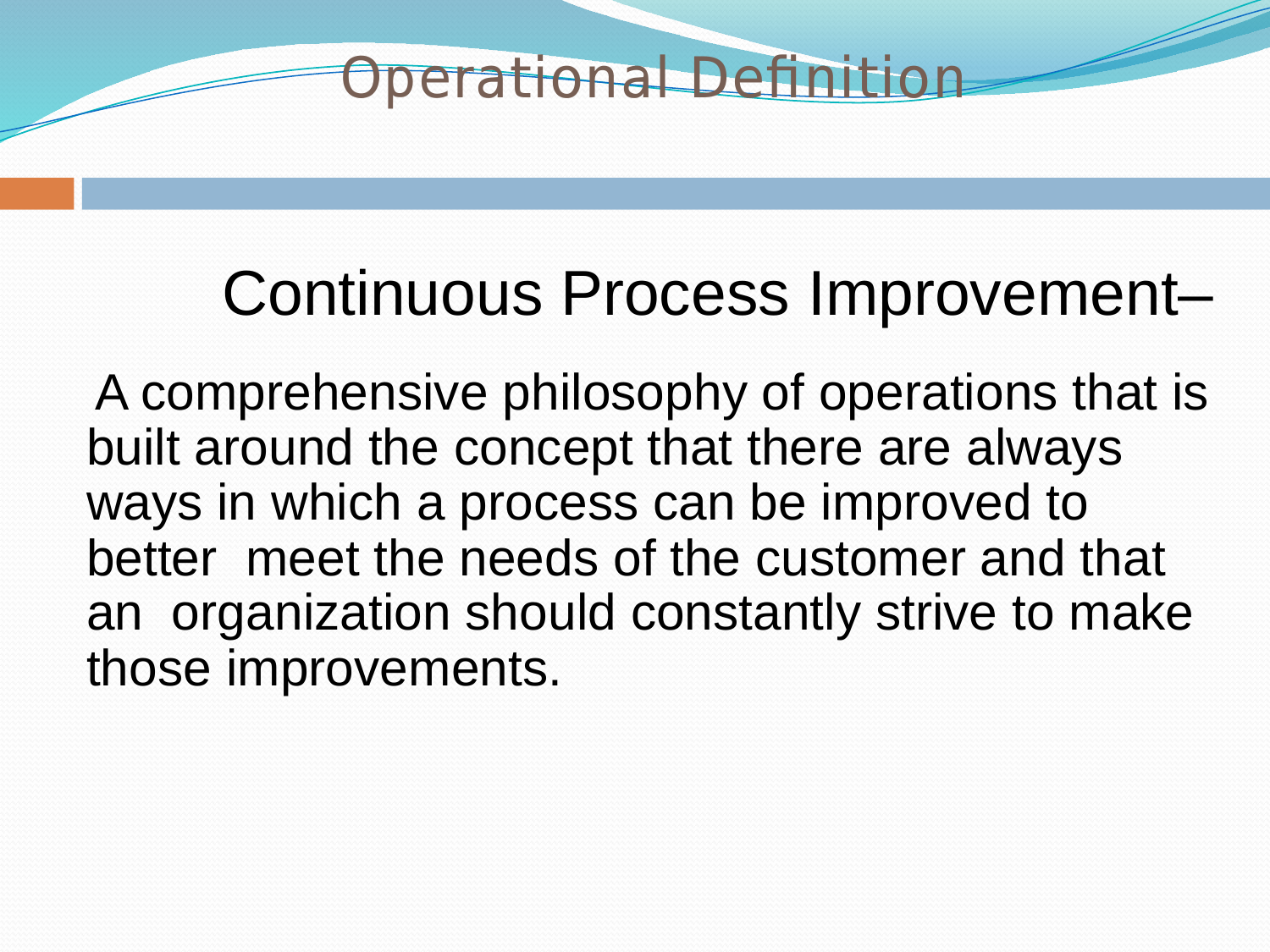

# Operational Definition

Continuous Process Improvement–
A comprehensive philosophy of operations that is  built around the concept that there are always  ways in which a process can be improved to better  meet the needs of the customer and that an  organization should constantly strive to make  those improvements.